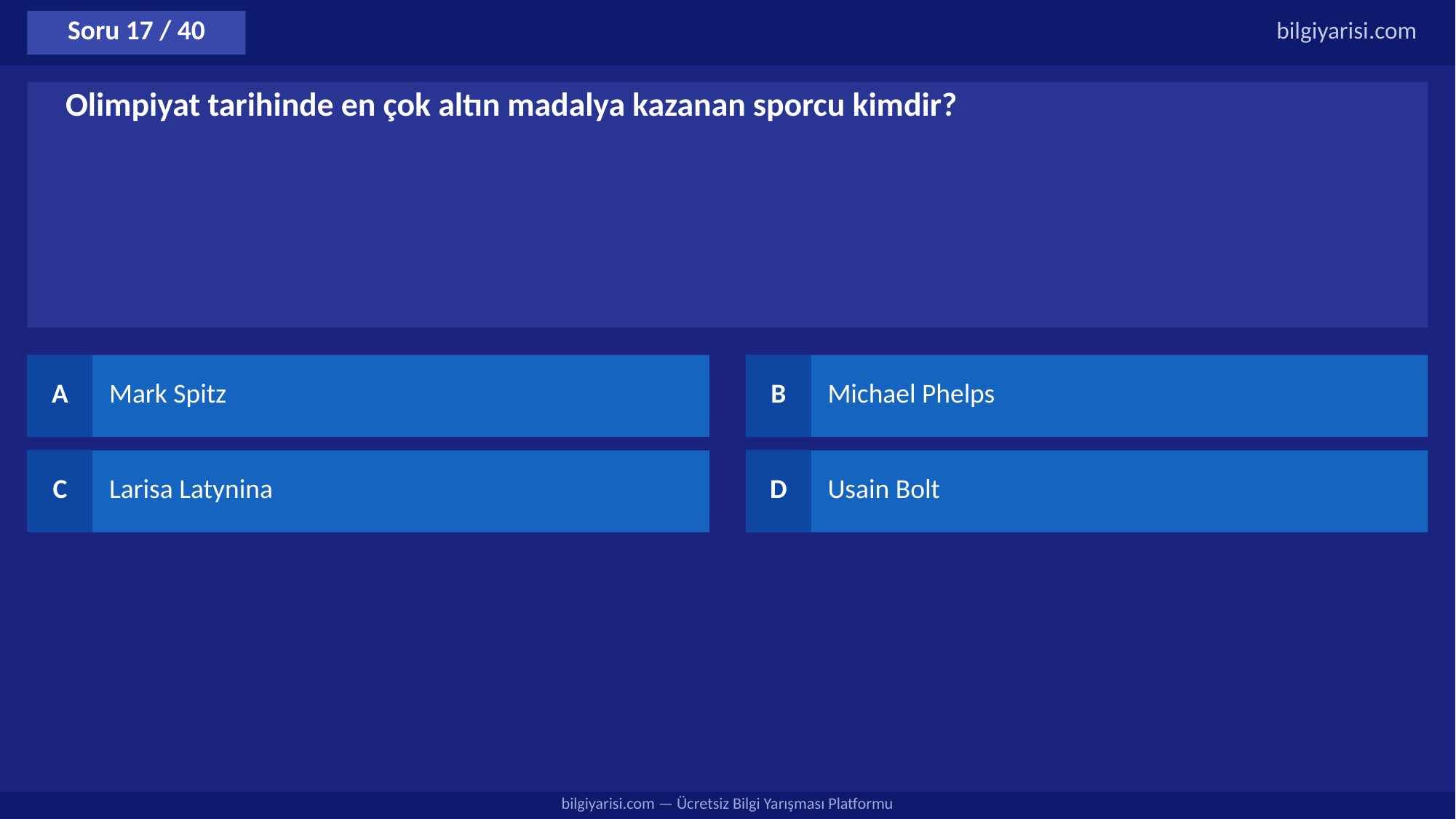

Soru 17 / 40
bilgiyarisi.com

Olimpiyat tarihinde en çok altın madalya kazanan sporcu kimdir?

A
Mark Spitz

B
Michael Phelps

C
Larisa Latynina

D
Usain Bolt
bilgiyarisi.com — Ücretsiz Bilgi Yarışması Platformu